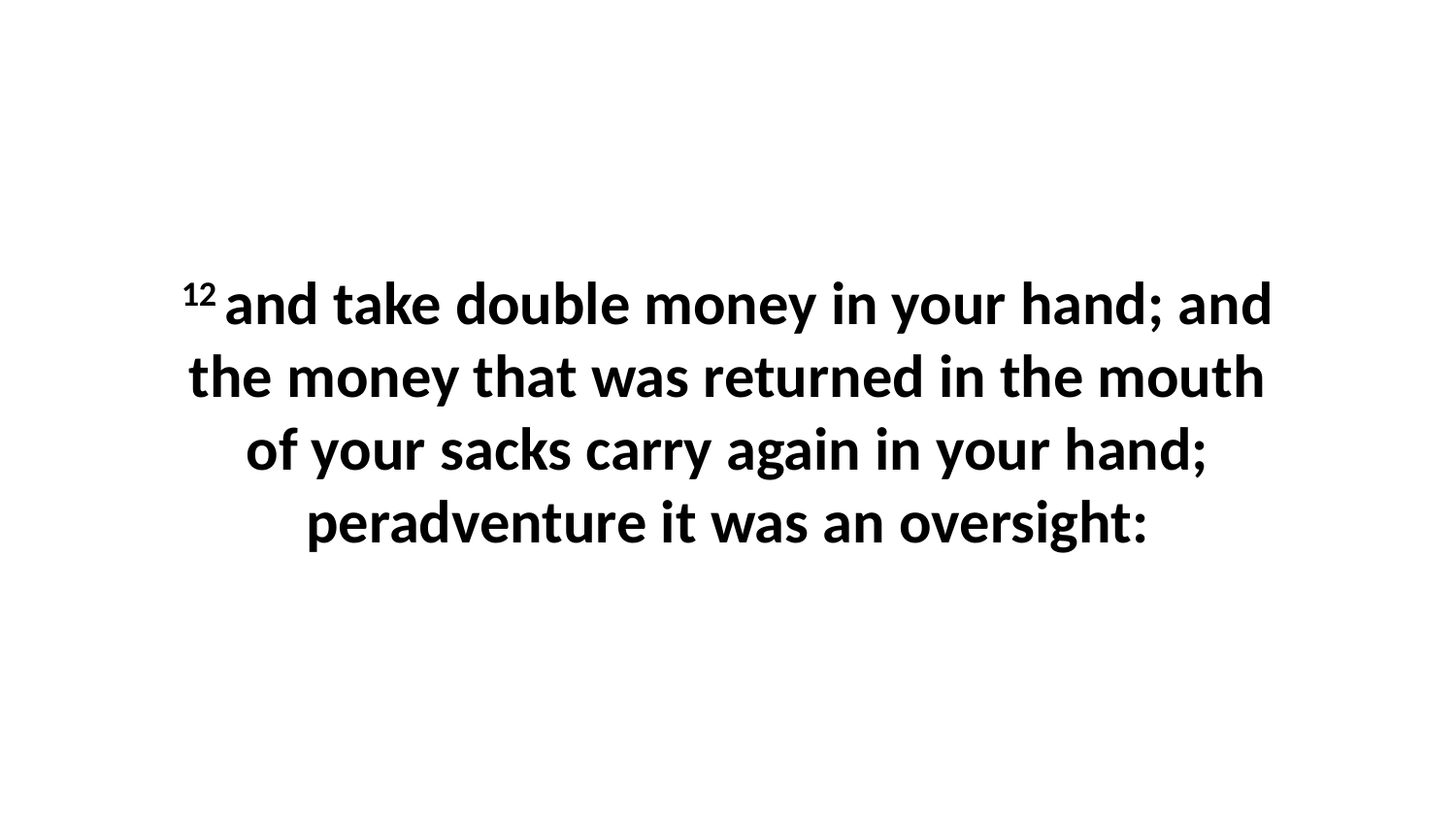

12 and take double money in your hand; and the money that was returned in the mouth of your sacks carry again in your hand; peradventure it was an oversight: